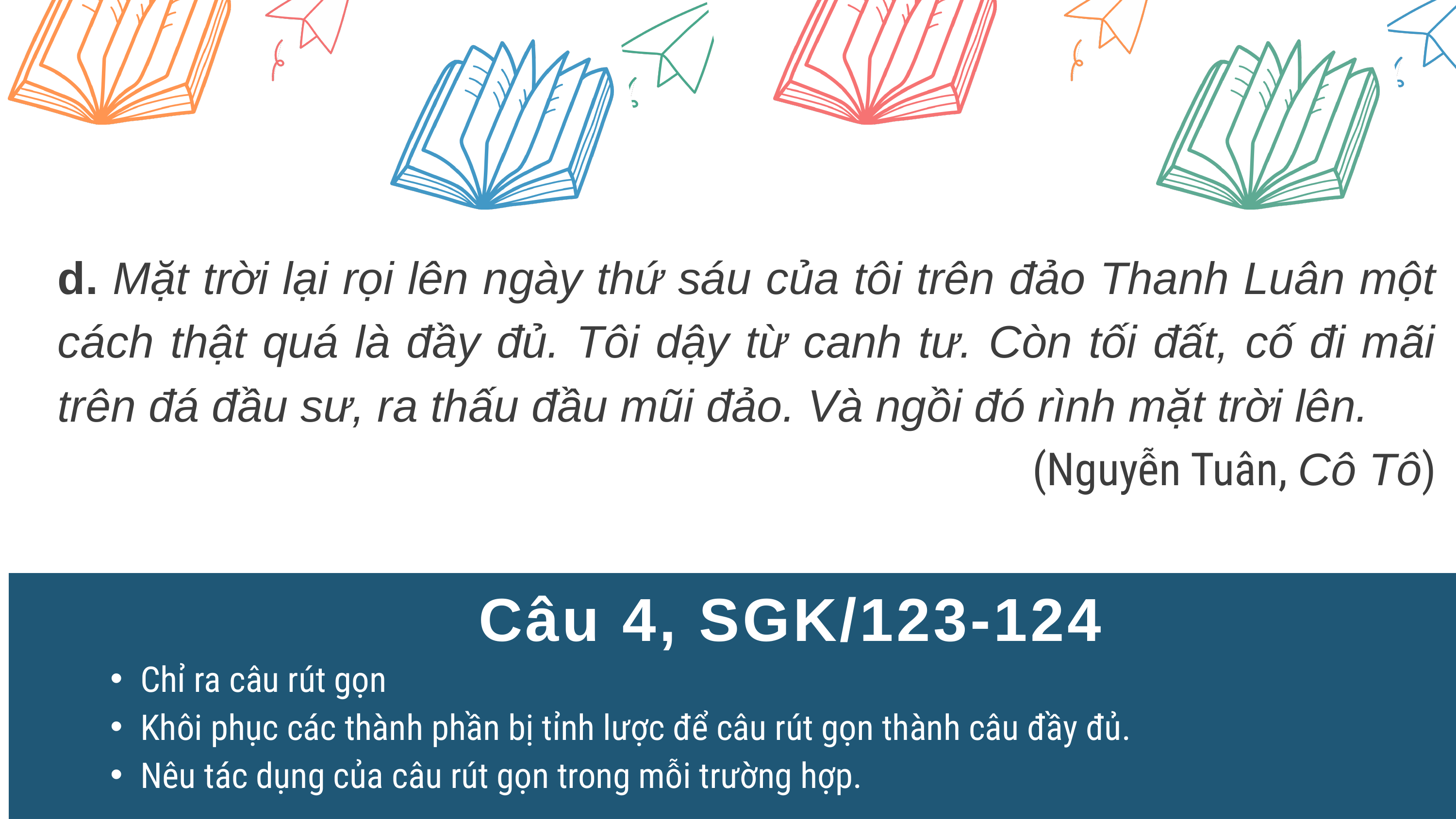

d. Mặt trời lại rọi lên ngày thứ sáu của tôi trên đảo Thanh Luân một cách thật quá là đầy đủ. Tôi dậy từ canh tư. Còn tối đất, cố đi mãi trên đá đầu sư, ra thấu đầu mũi đảo. Và ngồi đó rình mặt trời lên.
(Nguyễn Tuân, Cô Tô)

Câu 4, SGK/123-124
Chỉ ra câu rút gọn
Khôi phục các thành phần bị tỉnh lược để câu rút gọn thành câu đầy đủ.
Nêu tác dụng của câu rút gọn trong mỗi trường hợp.